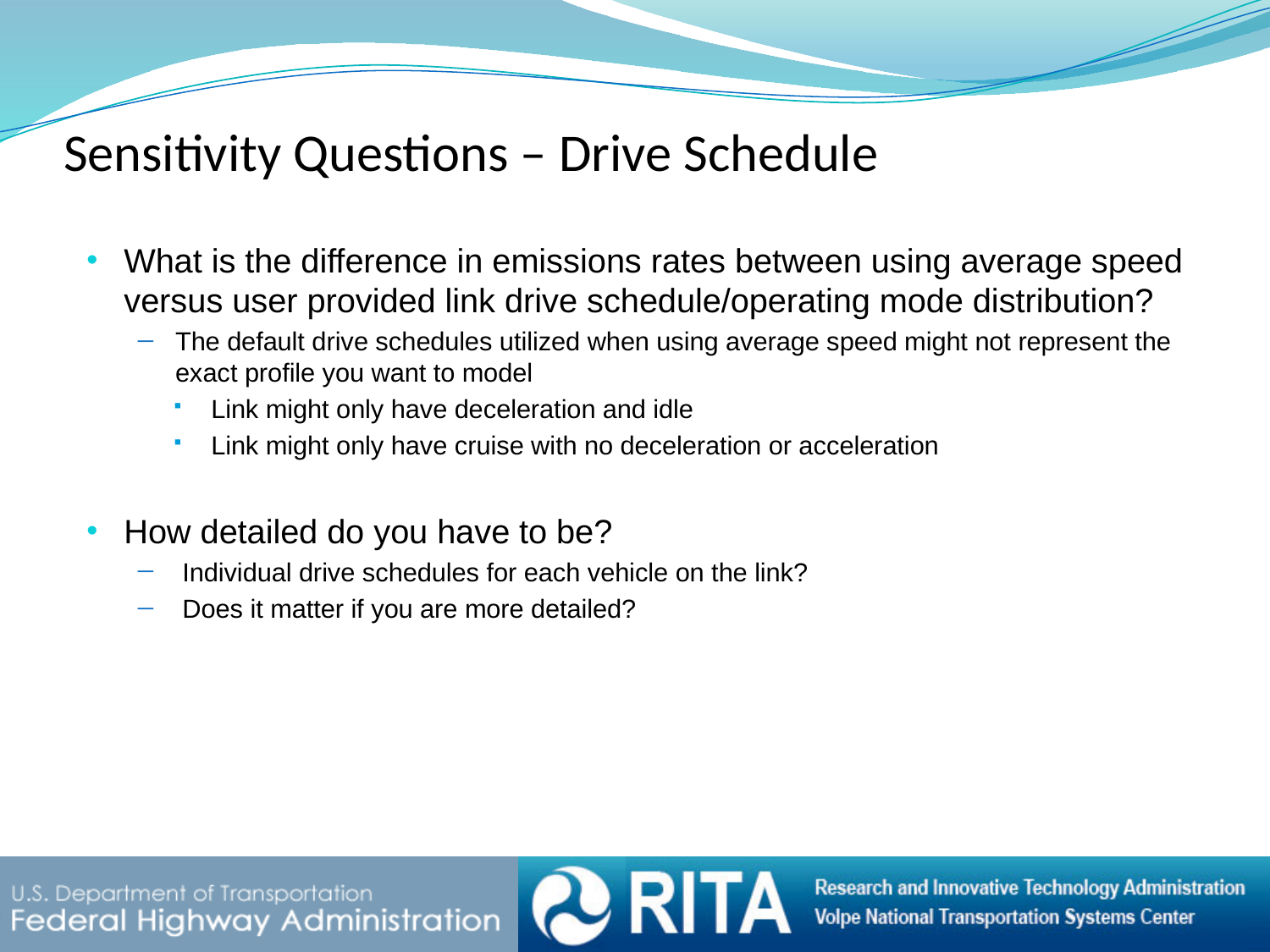

# Sensitivity Questions – Drive Schedule
What is the difference in emissions rates between using average speed versus user provided link drive schedule/operating mode distribution?
The default drive schedules utilized when using average speed might not represent the exact profile you want to model
Link might only have deceleration and idle
Link might only have cruise with no deceleration or acceleration

How detailed do you have to be?
 Individual drive schedules for each vehicle on the link?
 Does it matter if you are more detailed?